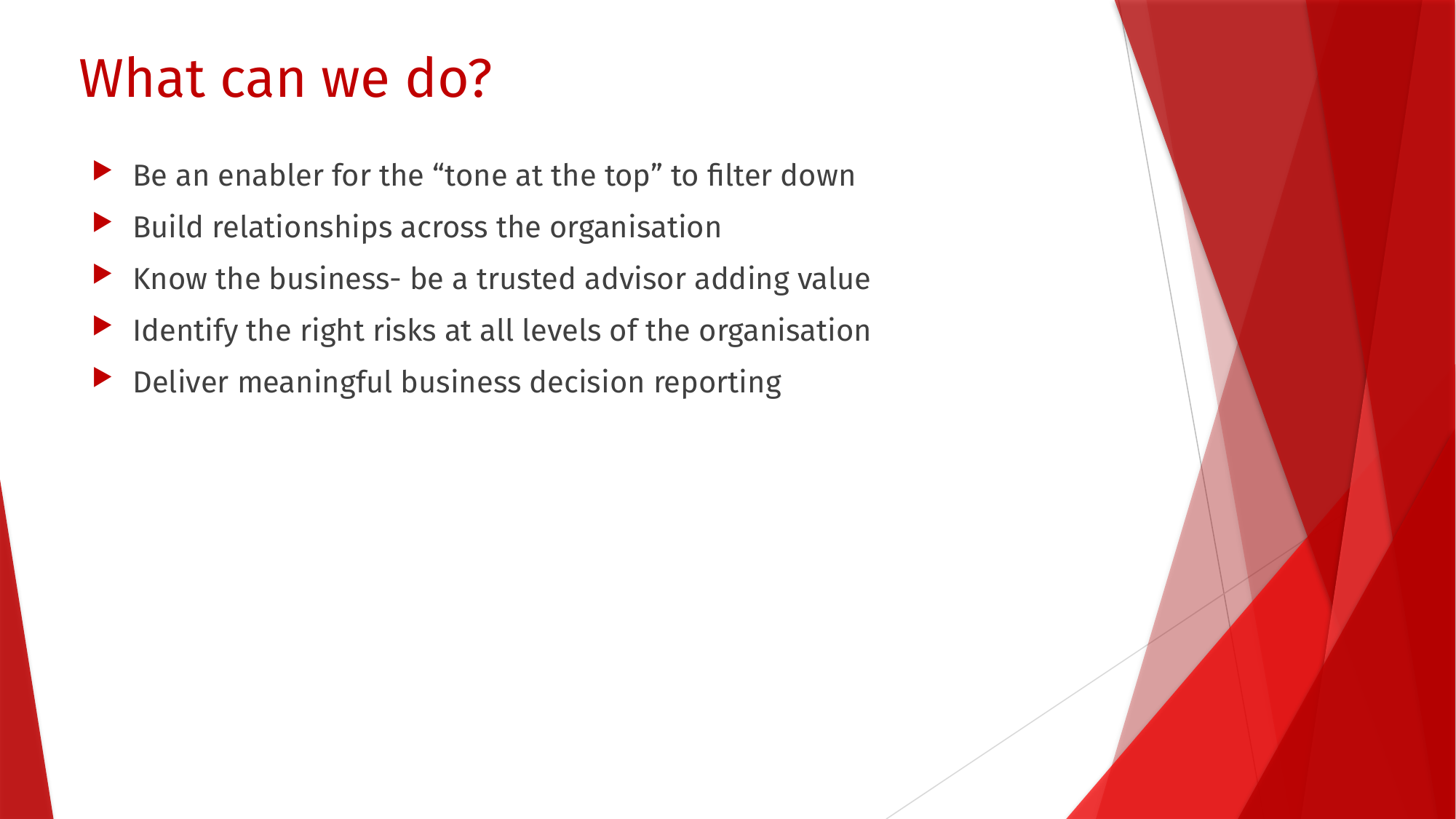

# What can we do?
Be an enabler for the “tone at the top” to filter down
Build relationships across the organisation
Know the business- be a trusted advisor adding value
Identify the right risks at all levels of the organisation
Deliver meaningful business decision reporting